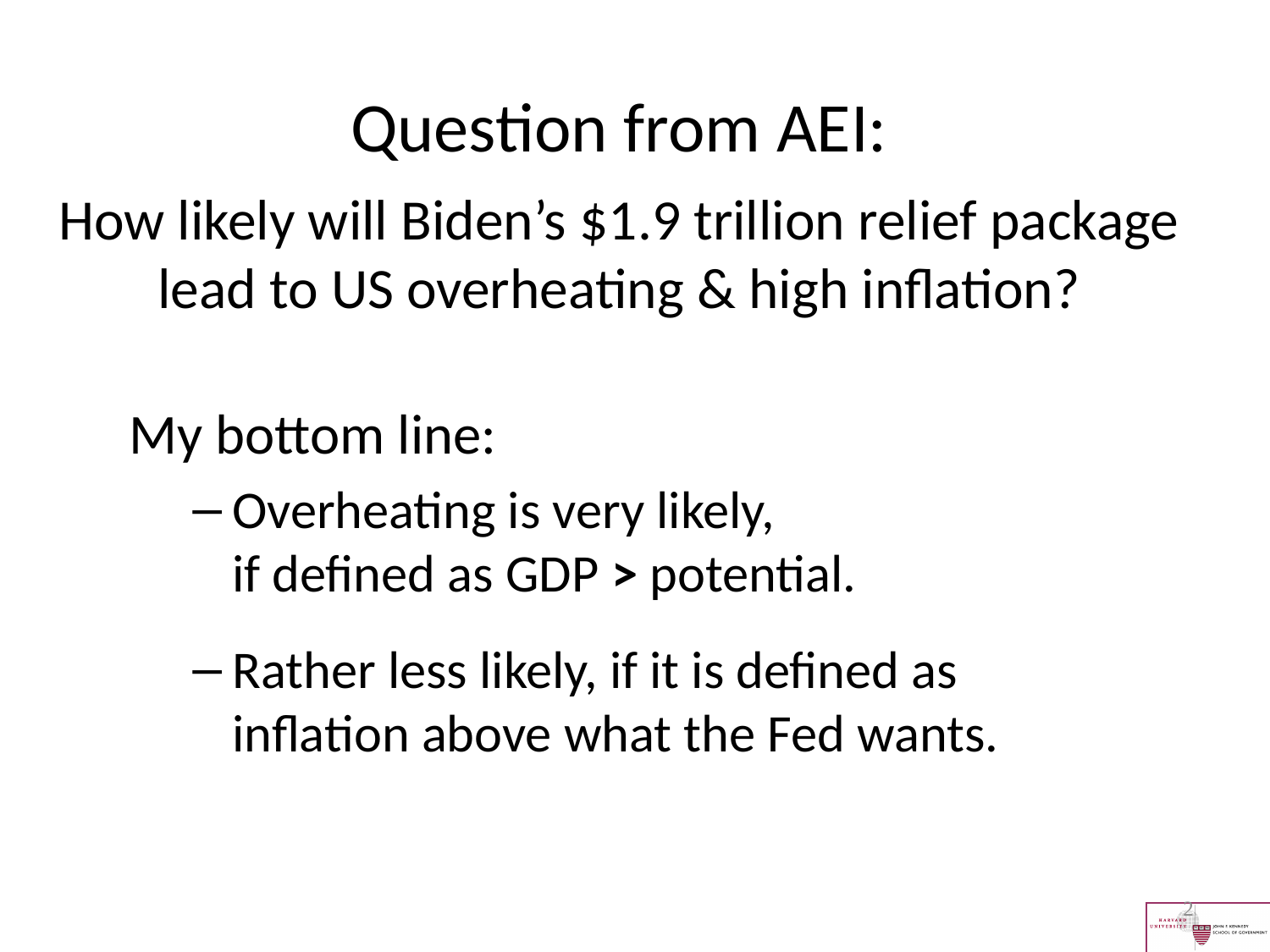

# Question from AEI: How likely will Biden’s $1.9 trillion relief package lead to US overheating & high inflation?
My bottom line:
Overheating is very likely,
if defined as GDP > potential.
Rather less likely, if it is defined as
inflation above what the Fed wants.

2